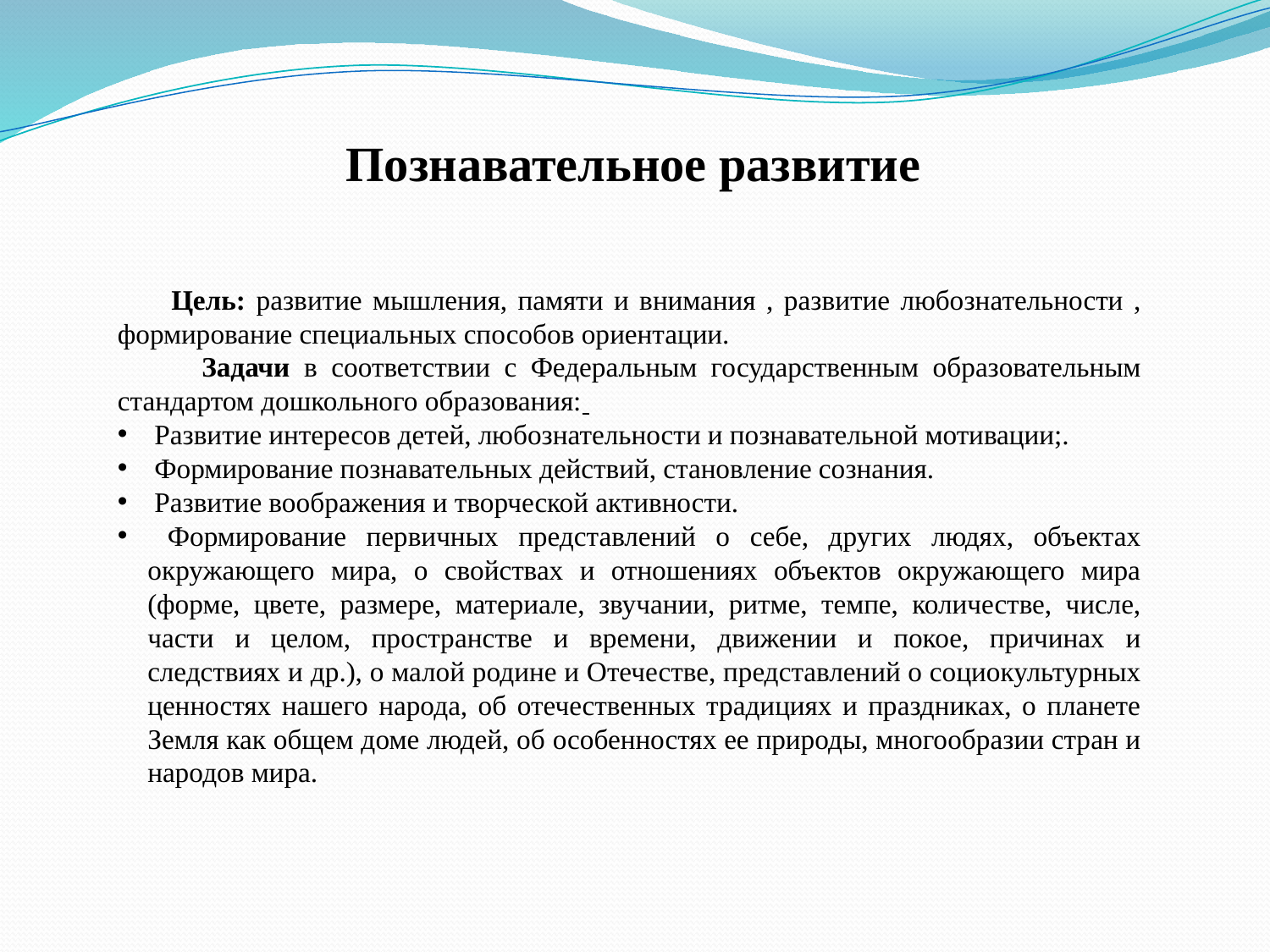

Познавательное развитие
     Цель: развитие мышления, памяти и внимания , развитие любознательности , формирование специальных способов ориентации.
      Задачи в соответствии с Федеральным государственным образовательным стандартом дошкольного образования:
 Развитие интересов детей, любознательности и познавательной мотивации;.
 Формирование познавательных действий, становление сознания.
 Развитие воображения и творческой активности.
 Формирование первичных представлений о себе, других людях, объектах окружающего мира, о свойствах и отношениях объектов окружающего мира (форме, цвете, размере, материале, звучании, ритме, темпе, количестве, числе, части и целом, пространстве и времени, движении и покое, причинах и следствиях и др.), о малой родине и Отечестве, представлений о социокультурных ценностях нашего народа, об отечественных традициях и праздниках, о планете Земля как общем доме людей, об особенностях ее природы, многообразии стран и народов мира.